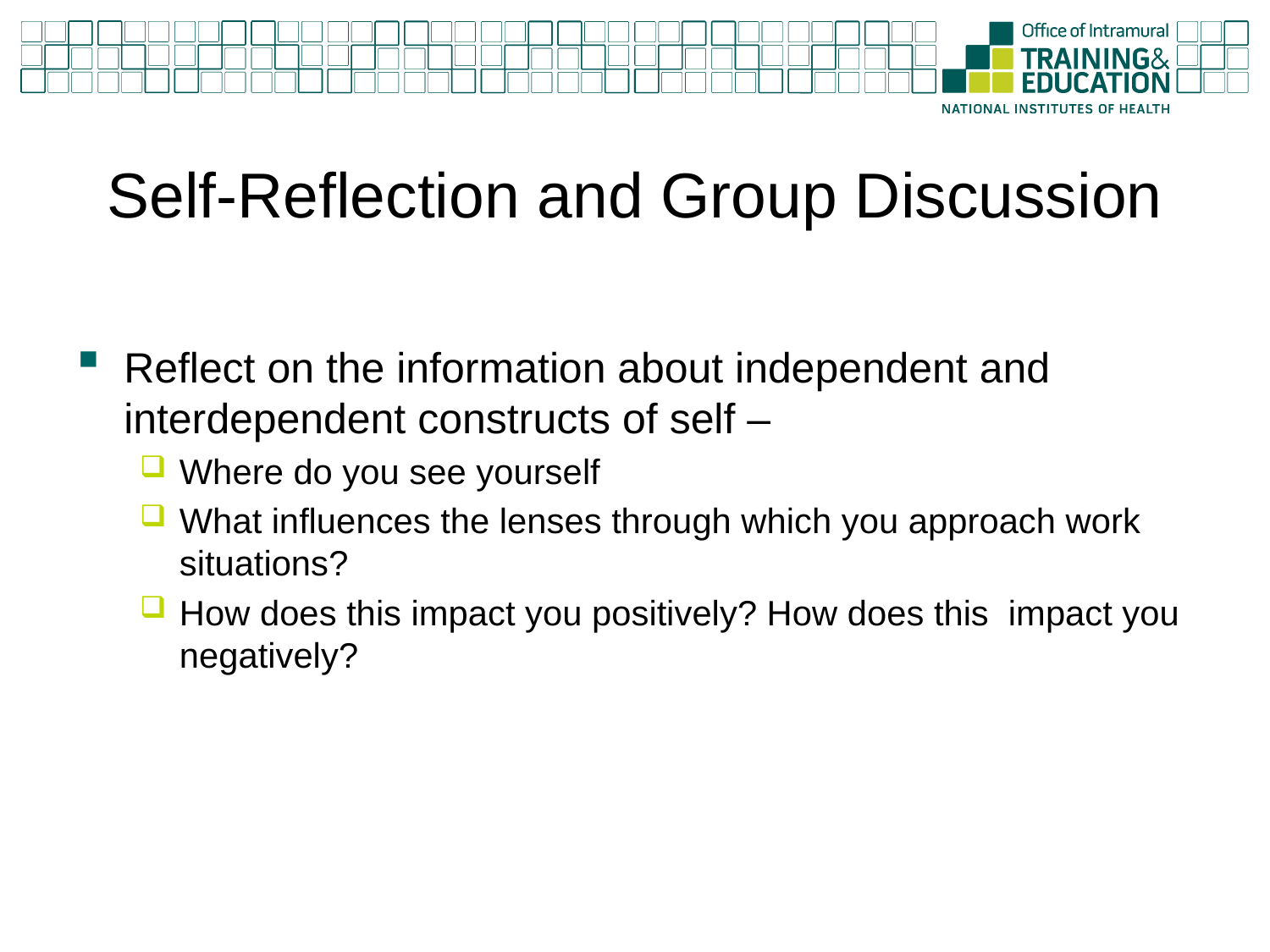

# Self-Reflection and Group Discussion

Reflect on the information about independent and interdependent constructs of self –
Where do you see yourself
What influences the lenses through which you approach work situations?
How does this impact you positively? How does this  impact you negatively?